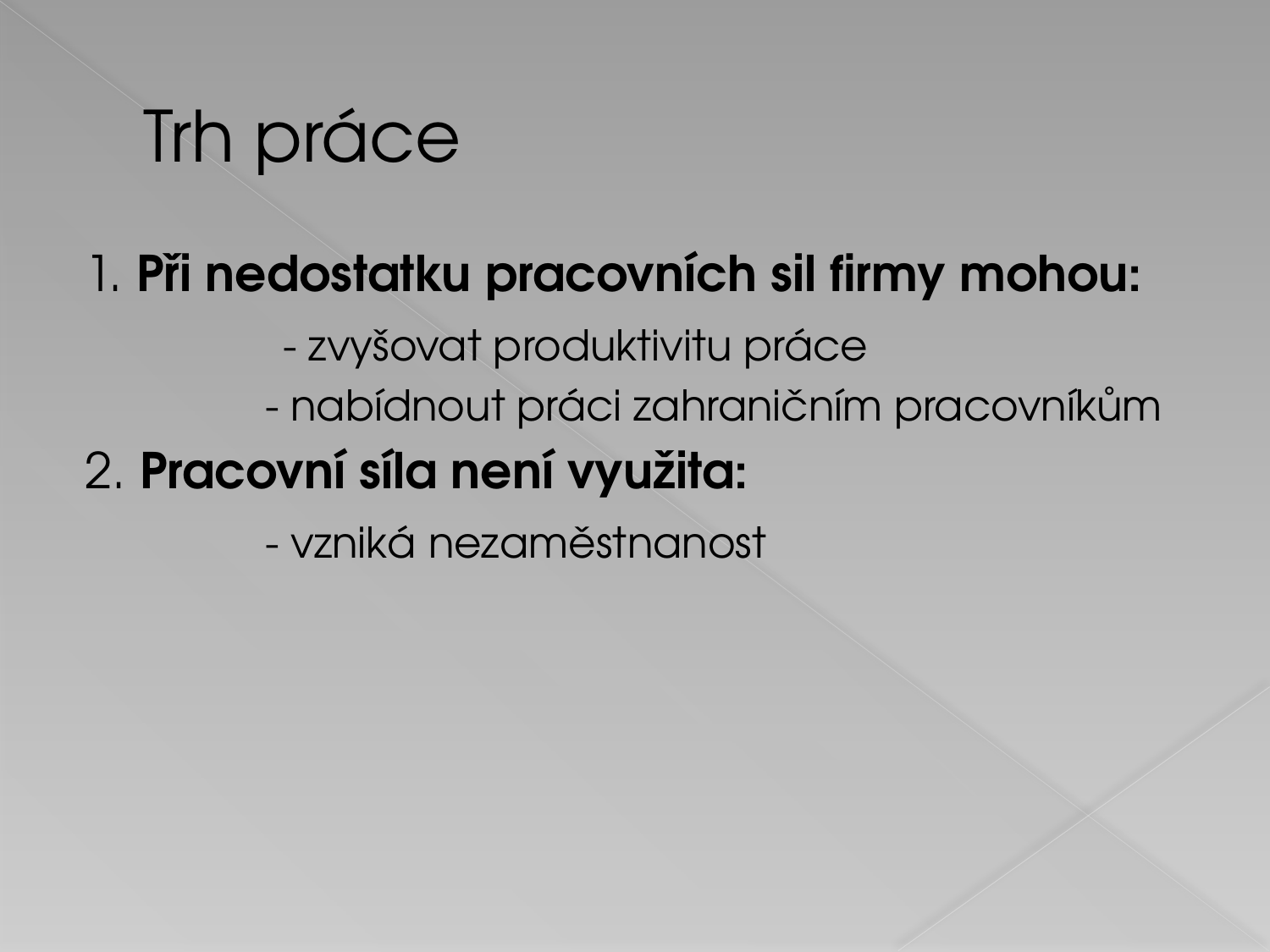

# Trh práce
1. Při nedostatku pracovních sil firmy mohou:
		- zvyšovat produktivitu práce
		- nabídnout práci zahraničním pracovníkům
2. Pracovní síla není využita:
		- vzniká nezaměstnanost